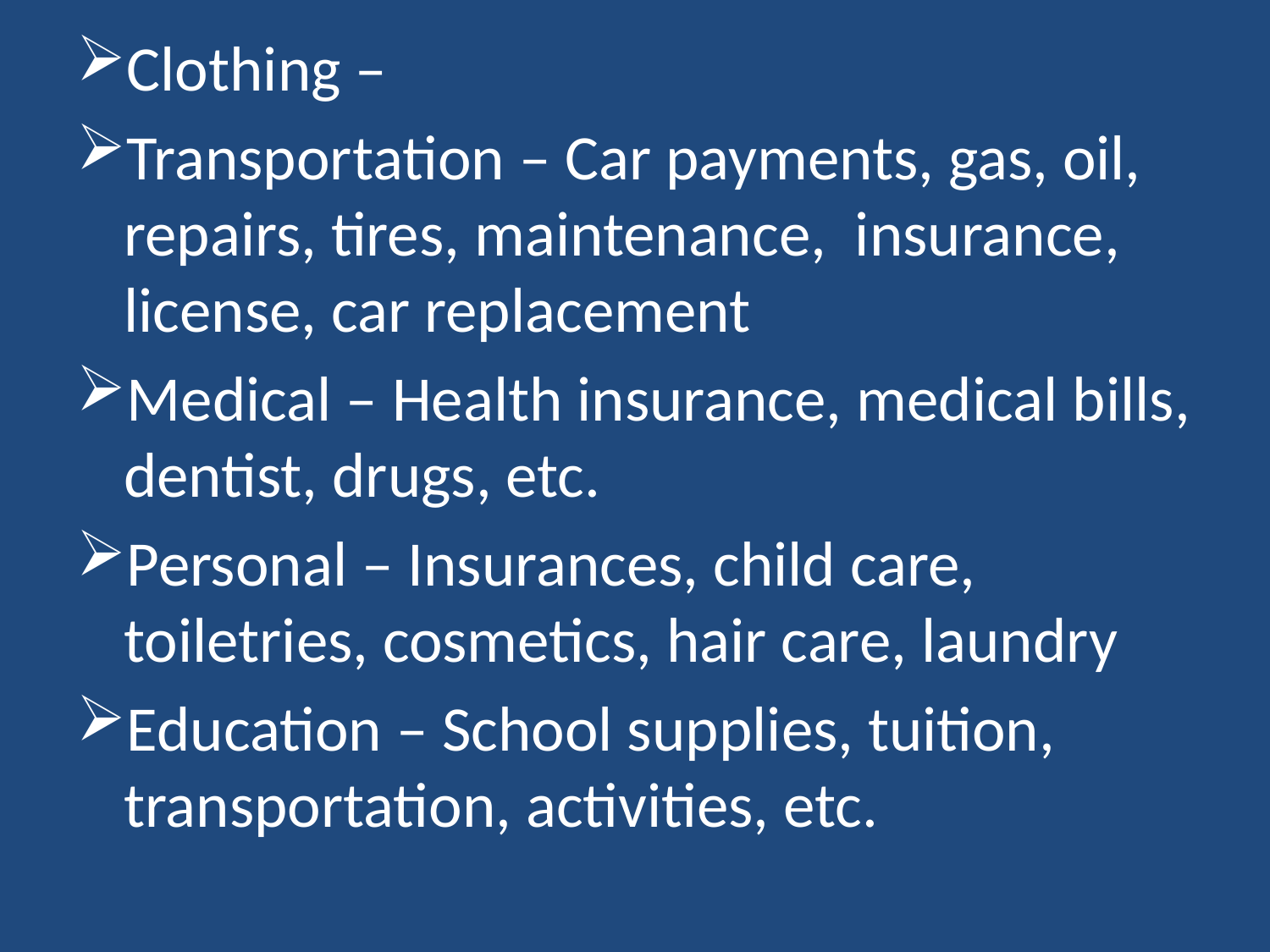

Clothing –
Transportation – Car payments, gas, oil, repairs, tires, maintenance,  insurance, license, car replacement
Medical – Health insurance, medical bills, dentist, drugs, etc.
Personal – Insurances, child care, toiletries, cosmetics, hair care, laundry
Education – School supplies, tuition, transportation, activities, etc.